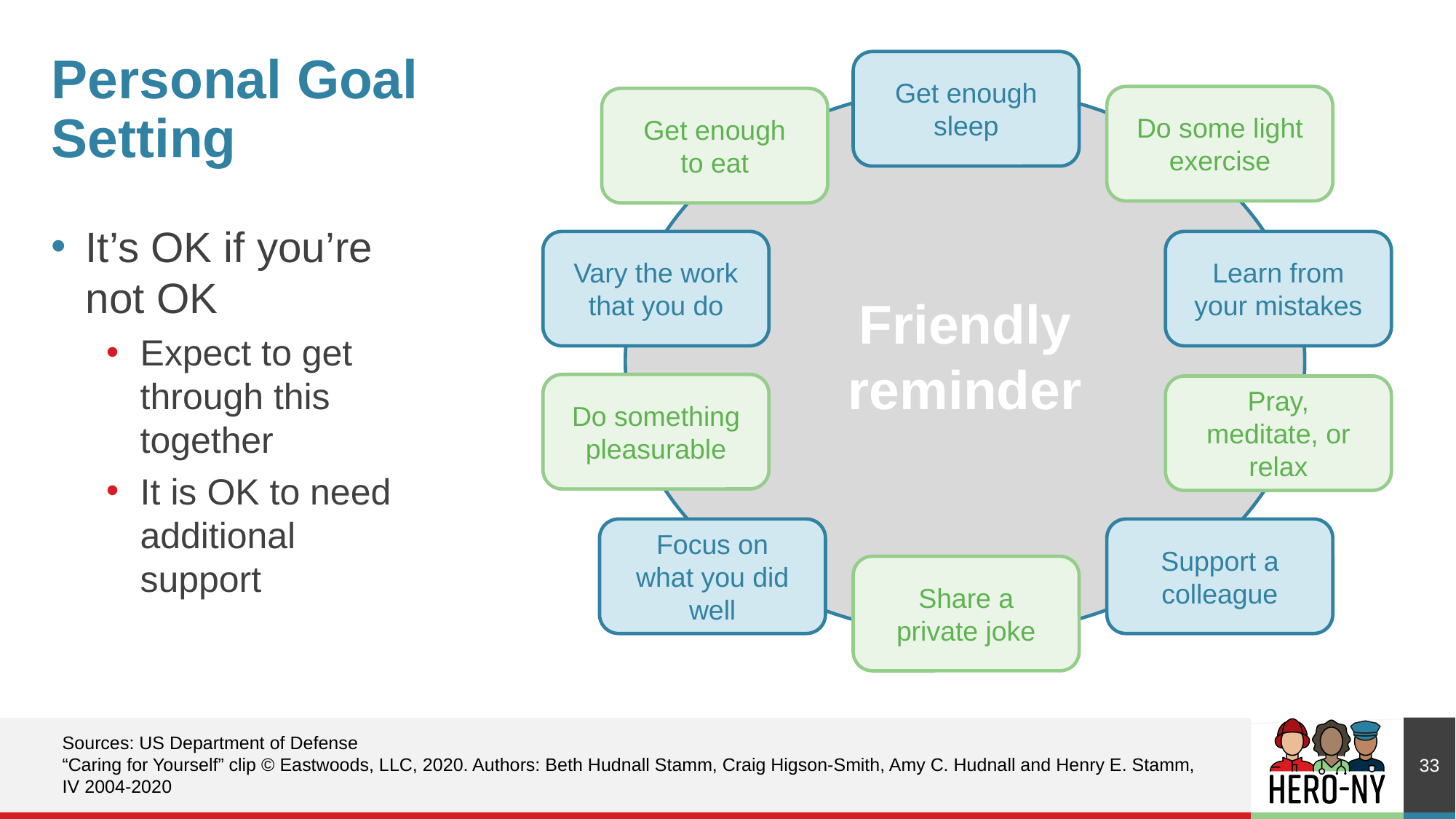

# Personal Goal Setting
Get enough sleep
Do some light exercise

Get enough to eat
It’s OK if you’re not OK
Expect to get through this together
It is OK to need additional support
Vary the work that you do
Learn from your mistakes
Friendly reminder
Do something pleasurable
Pray, meditate, or relax
Focus on what you did well
Support a colleague
Share a private joke
33
Sources: US Department of Defense
“Caring for Yourself” clip © Eastwoods, LLC, 2020. Authors: Beth Hudnall Stamm, Craig Higson-Smith, Amy C. Hudnall and Henry E. Stamm, IV 2004-2020